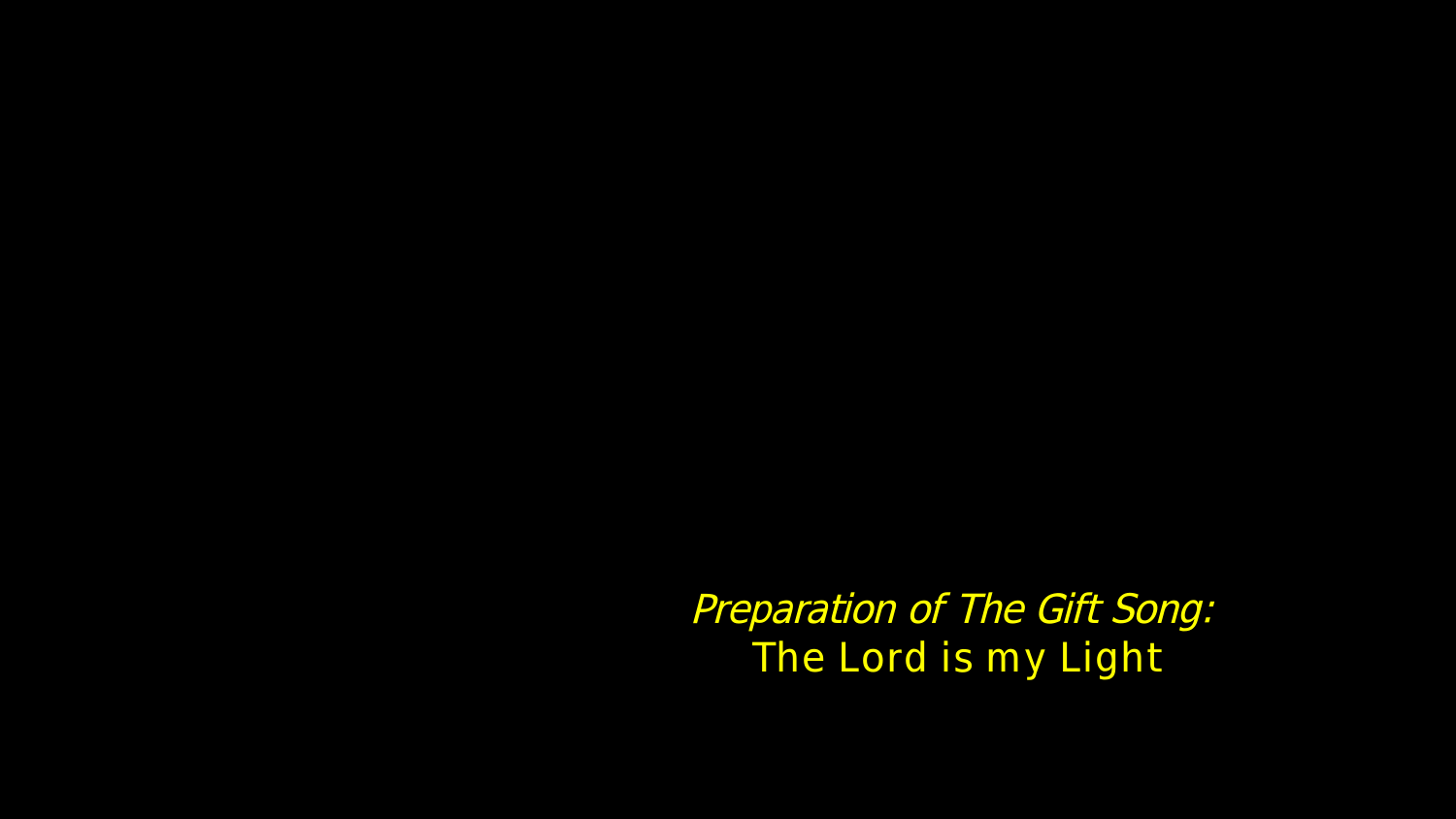

# Preparation of The Gift Song: The Lord is my Light